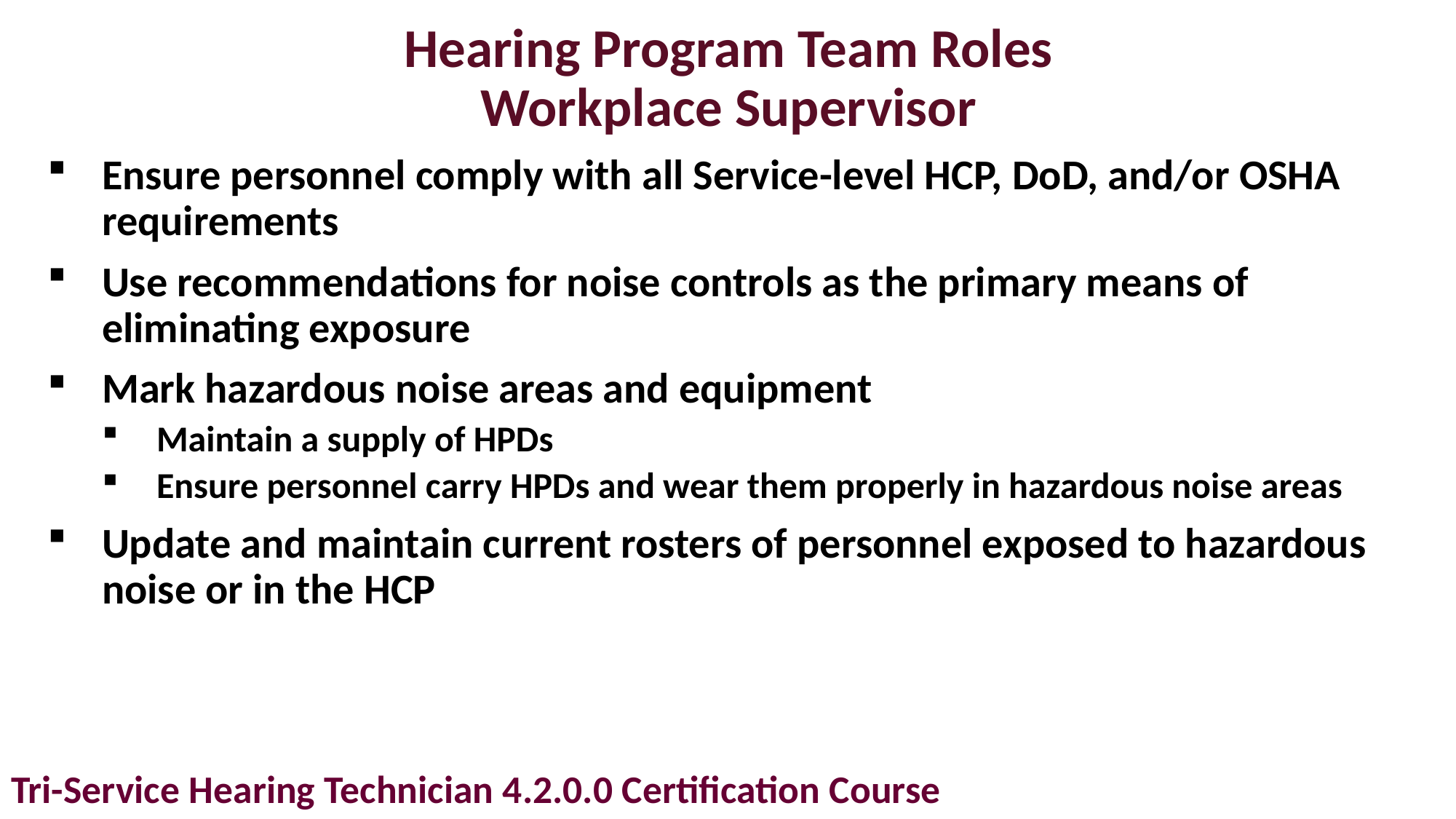

# Hearing Program Team Roles Workplace Supervisor
Ensure personnel comply with all Service-level HCP, DoD, and/or OSHA requirements
Use recommendations for noise controls as the primary means of eliminating exposure
Mark hazardous noise areas and equipment
Maintain a supply of HPDs
Ensure personnel carry HPDs and wear them properly in hazardous noise areas
Update and maintain current rosters of personnel exposed to hazardous noise or in the HCP
Tri-Service Hearing Technician 4.2.0.0 Certification Course